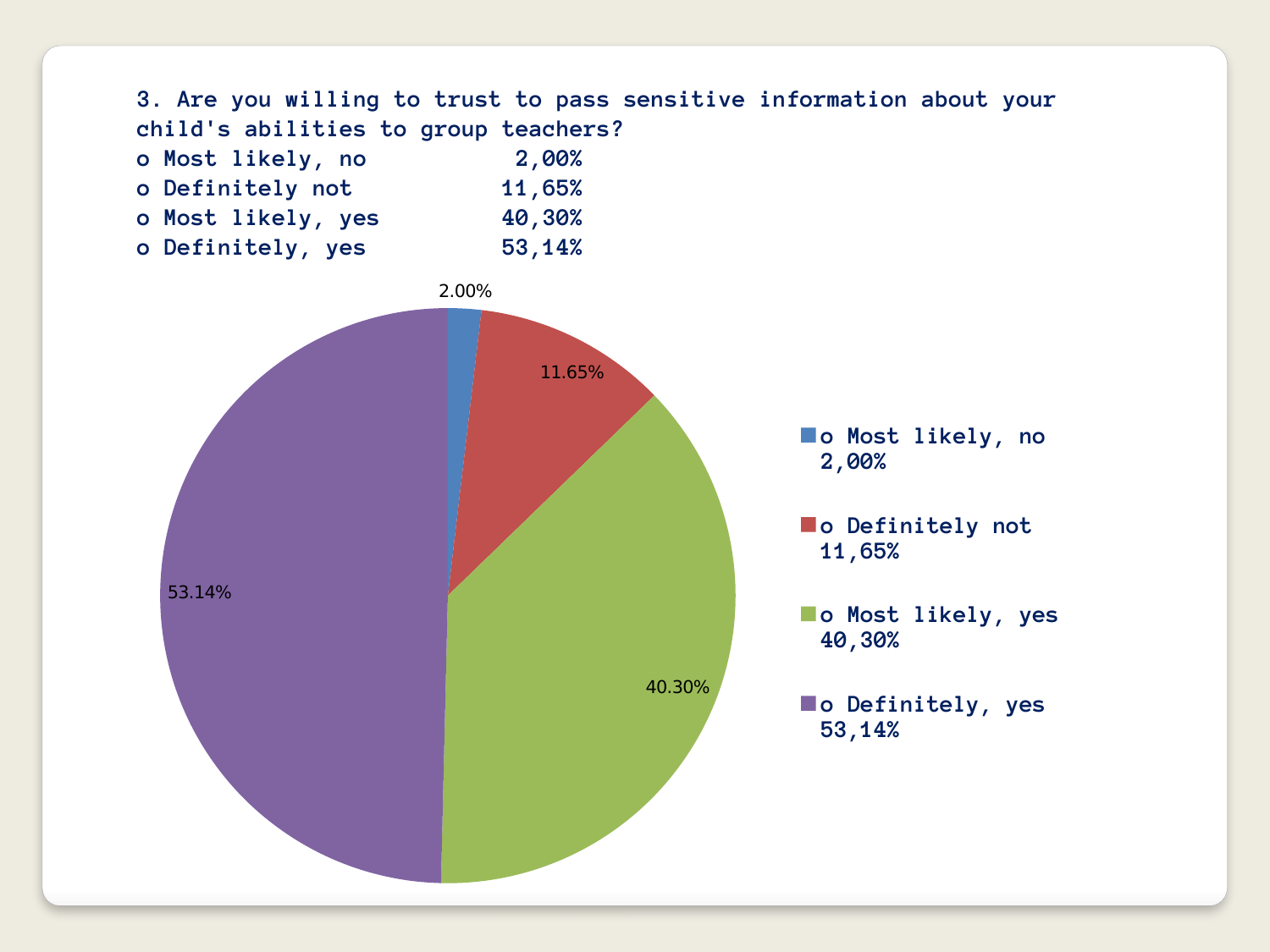

3. Are you willing to trust to pass sensitive information about your child's abilities to group teachers?
o Most likely, no           2,00%
o Definitely not           11,65%
o Most likely, yes         40,30%
o Definitely, yes          53,14%

### Chart

| Category | Στήλη1 |
|---|---|
| o Most likely, no           2,00% | 0.02 |
| o Definitely not           11,65% | 0.1165 |
| o Most likely, yes        40,30% | 0.403 |
| o Definitely, yes          53,14% | 0.5314 |